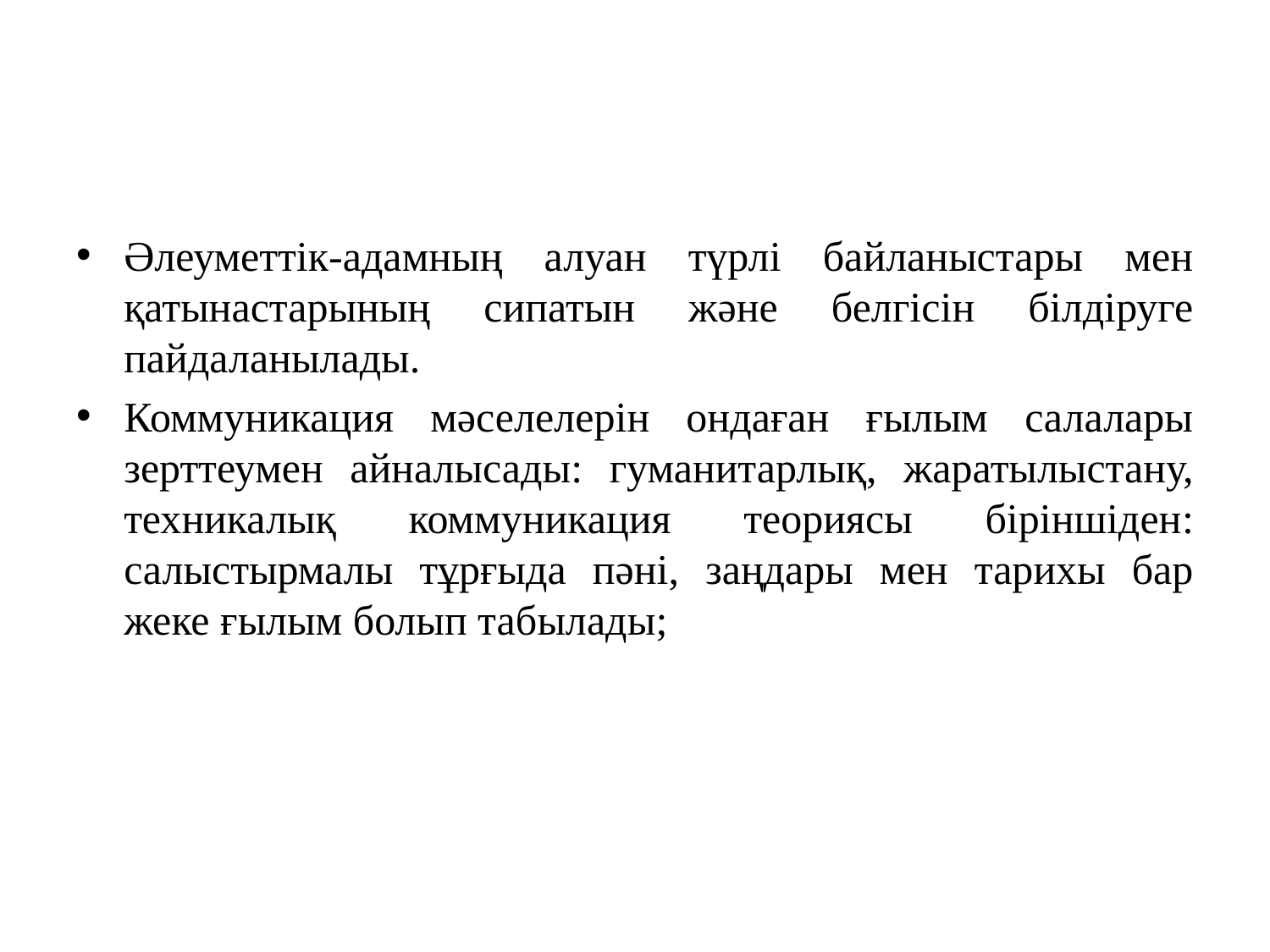

#
Әлеуметтік-адамның алуан түрлі байланыстары мен қатынастарының сипатын және белгісін білдіруге пайдаланылады.
Коммуникация мәселелерін ондаған ғылым салалары зерттеумен айналысады: гуманитарлық, жаратылыстану, техникалық коммуникация теориясы біріншіден: салыстырмалы тұрғыда пәні, заңдары мен тарихы бар жеке ғылым болып табылады;